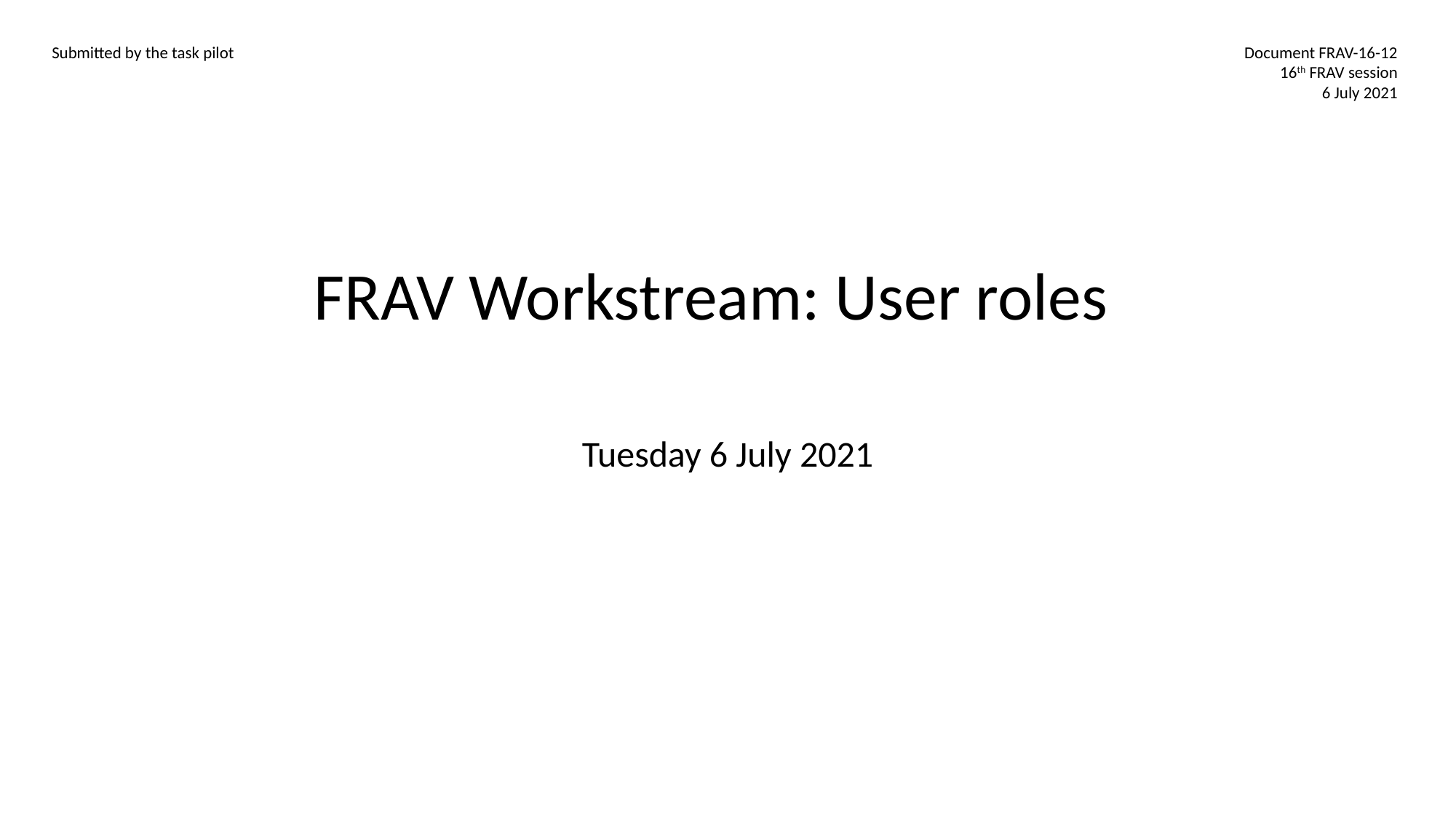

Submitted by the task pilot
Document FRAV-16-12
16th FRAV session
6 July 2021
# FRAV Workstream: User roles
Tuesday 6 July 2021